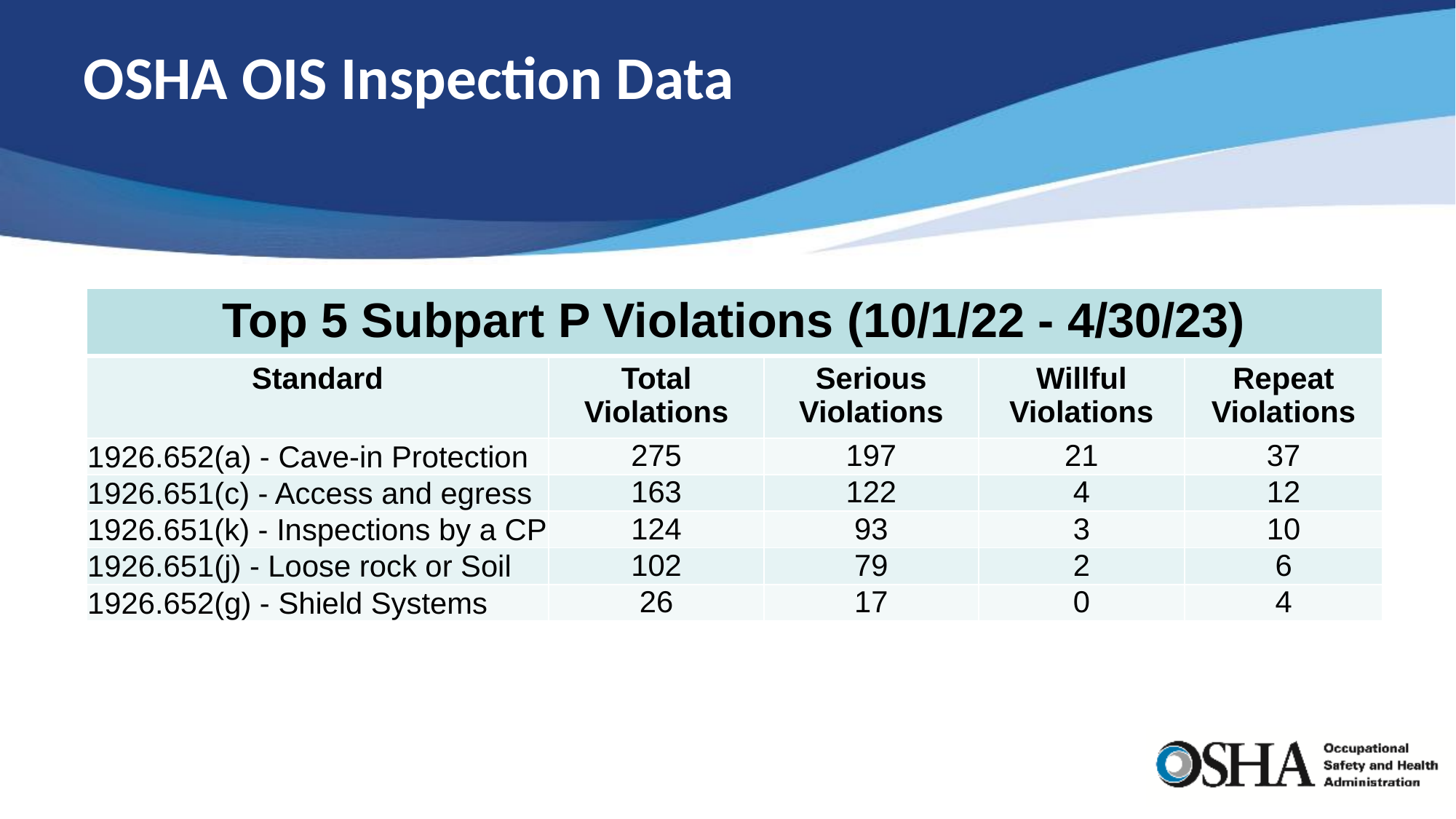

# OSHA OIS Inspection Data
| Top 5 Subpart P Violations (10/1/22 - 4/30/23) |  |  |  |  |
| --- | --- | --- | --- | --- |
| Standard | Total Violations | Serious Violations | Willful Violations | Repeat Violations |
| 1926.652(a) - Cave-in Protection | 275 | 197 | 21 | 37 |
| 1926.651(c) - Access and egress | 163 | 122 | 4 | 12 |
| 1926.651(k) - Inspections by a CP | 124 | 93 | 3 | 10 |
| 1926.651(j) - Loose rock or Soil | 102 | 79 | 2 | 6 |
| 1926.652(g) - Shield Systems | 26 | 17 | 0 | 4 |